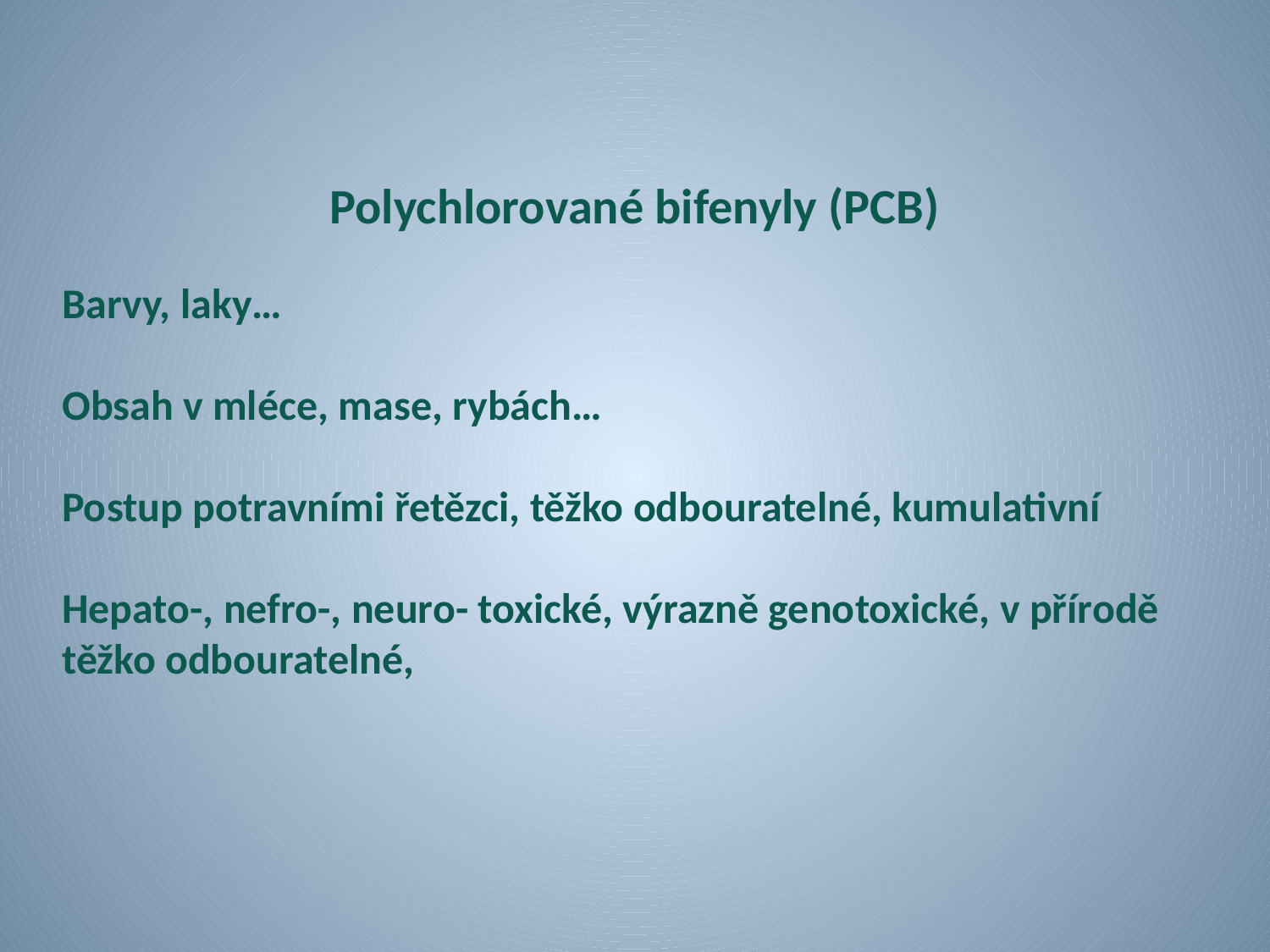

Polychlorované bifenyly (PCB)

Barvy, laky…

Obsah v mléce, mase, rybách…

Postup potravními řetězci, těžko odbouratelné, kumulativní

Hepato-, nefro-, neuro- toxické, výrazně genotoxické, v přírodě těžko odbouratelné,